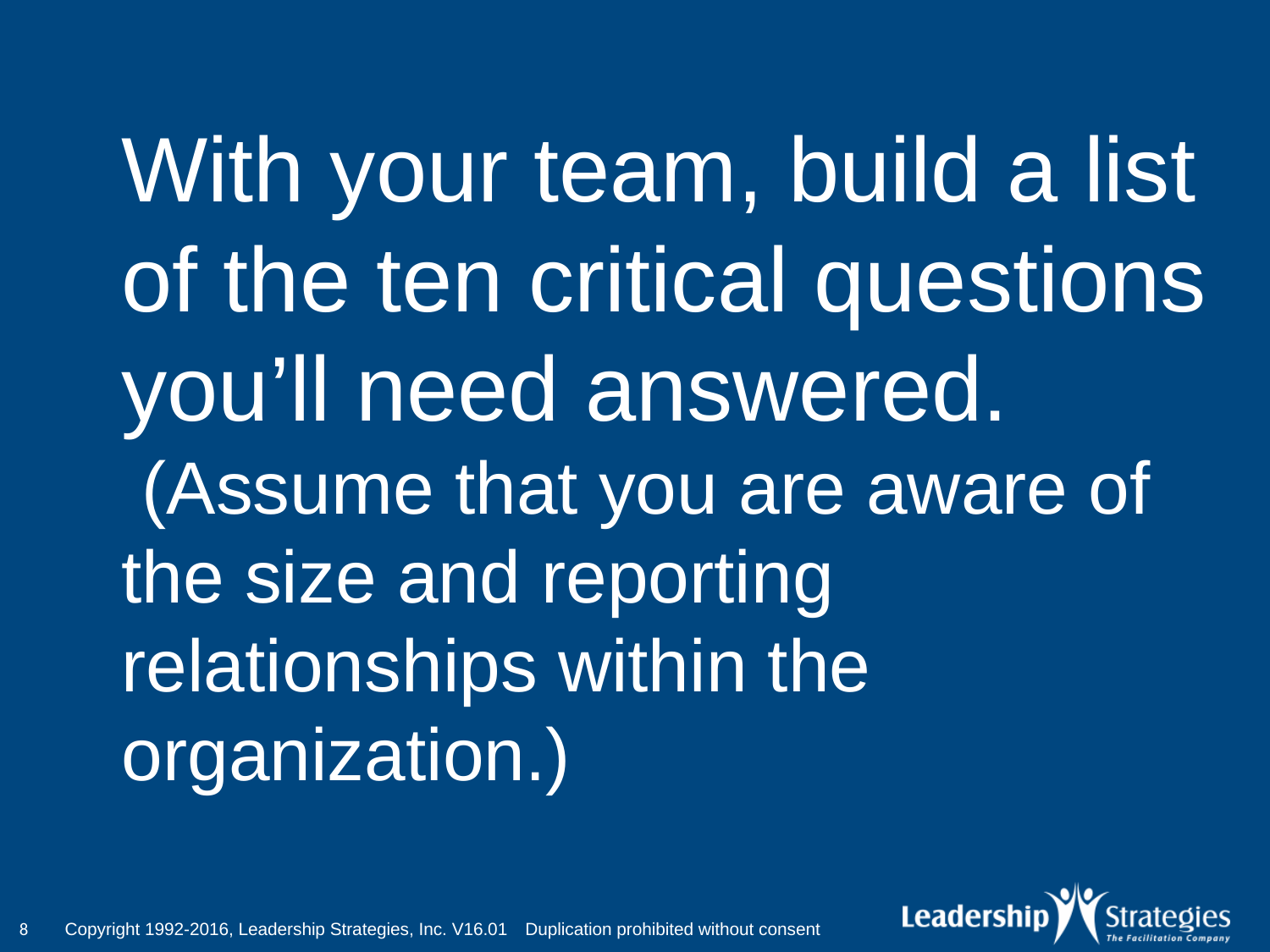

# With your team, build a list of the ten critical questions you’ll need answered. (Assume that you are aware of the size and reporting relationships within the organization.)
8